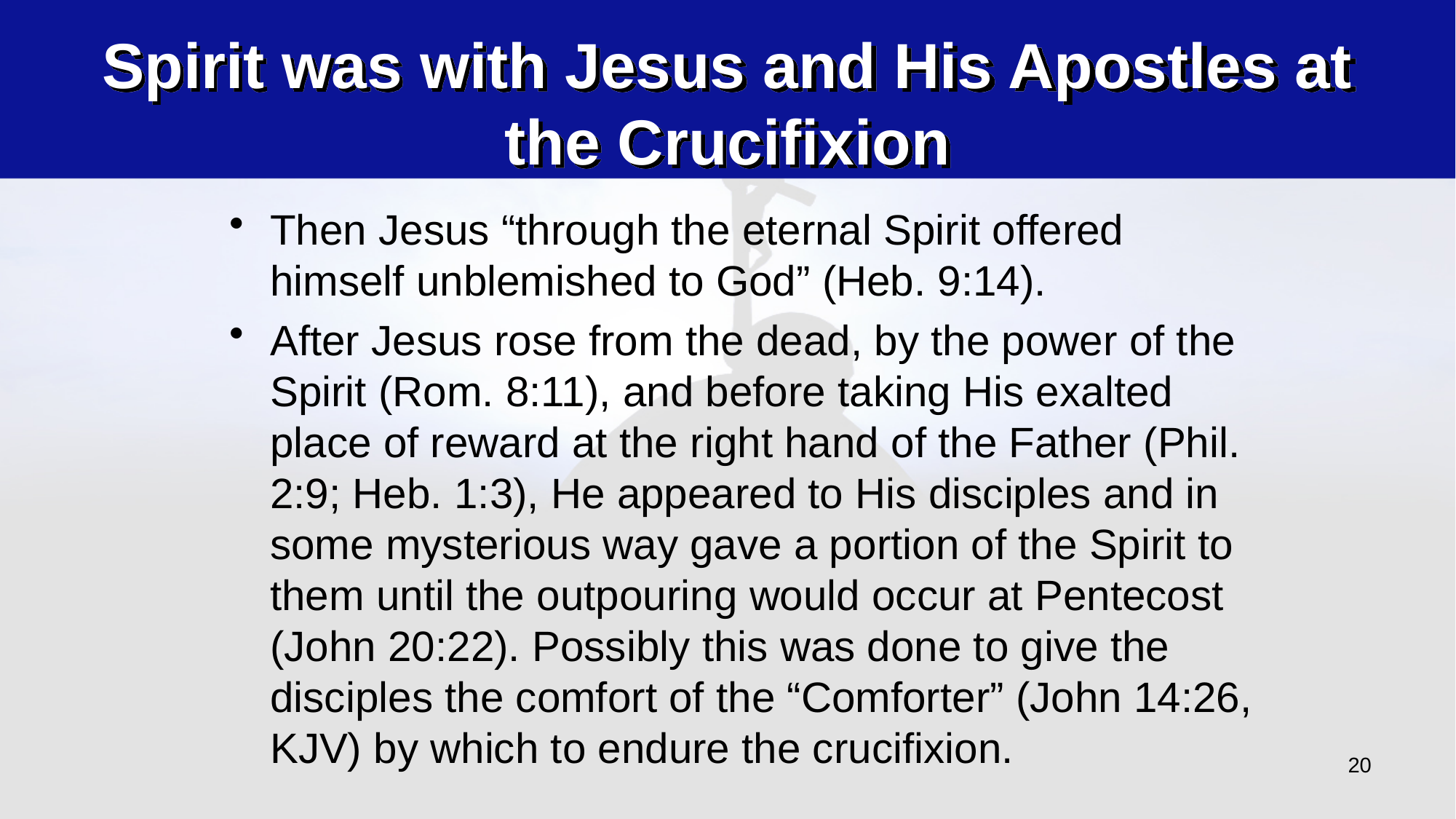

# Spirit was with Jesus and His Apostles at the Crucifixion
Then Jesus “through the eternal Spirit offered himself unblemished to God” (Heb. 9:14).
After Jesus rose from the dead, by the power of the Spirit (Rom. 8:11), and before taking His exalted place of reward at the right hand of the Father (Phil. 2:9; Heb. 1:3), He appeared to His disciples and in some mysterious way gave a portion of the Spirit to them until the outpouring would occur at Pentecost (John 20:22). Possibly this was done to give the disciples the comfort of the “Comforter” (John 14:26, KJV) by which to endure the crucifixion.

20